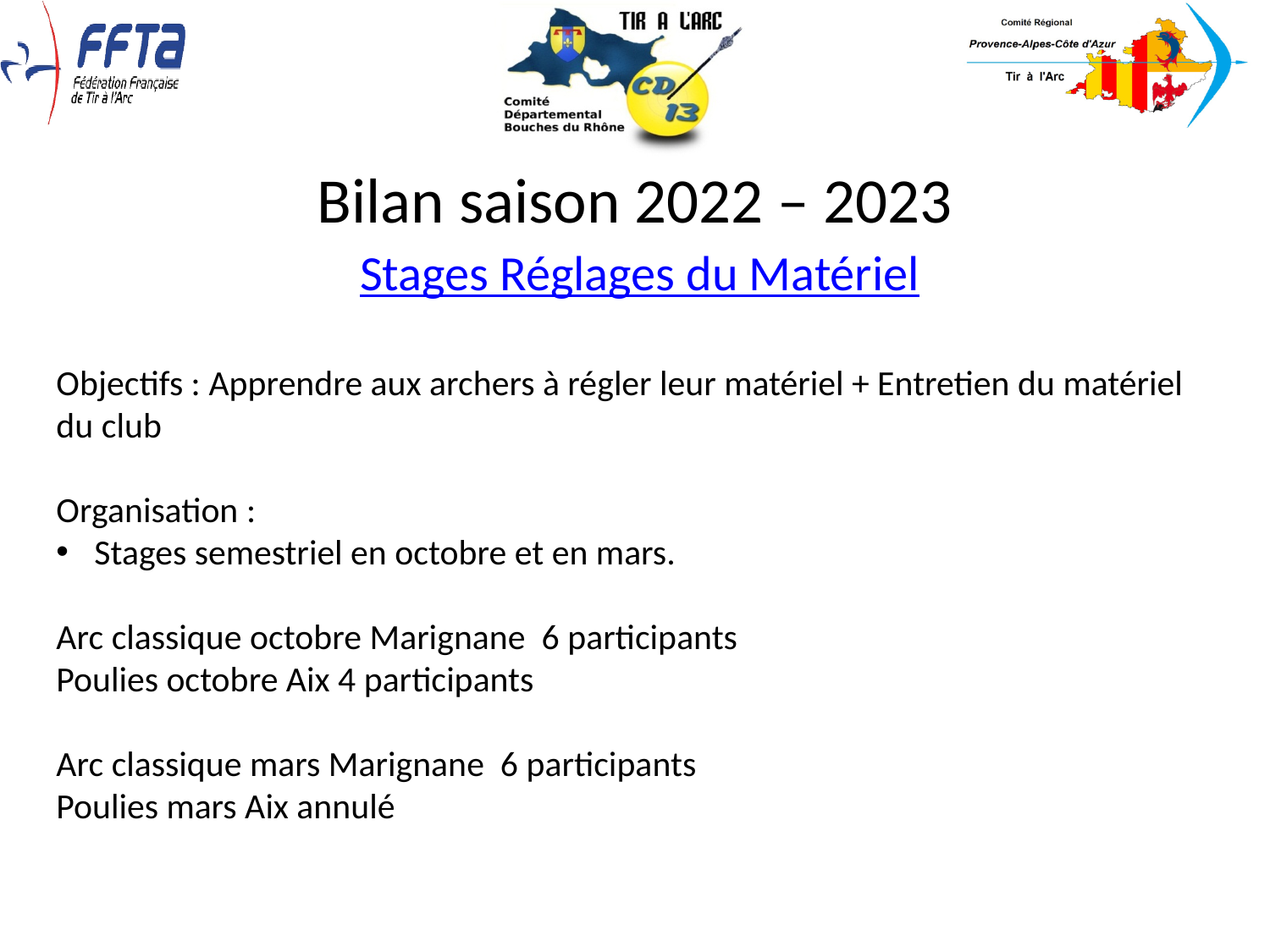

Bilan saison 2022 – 2023
Stages Réglages du Matériel

Objectifs : Apprendre aux archers à régler leur matériel + Entretien du matériel du club

Organisation :
 Stages semestriel en octobre et en mars.

Arc classique octobre Marignane  6 participants
Poulies octobre Aix 4 participants

Arc classique mars Marignane  6 participants
Poulies mars Aix annulé